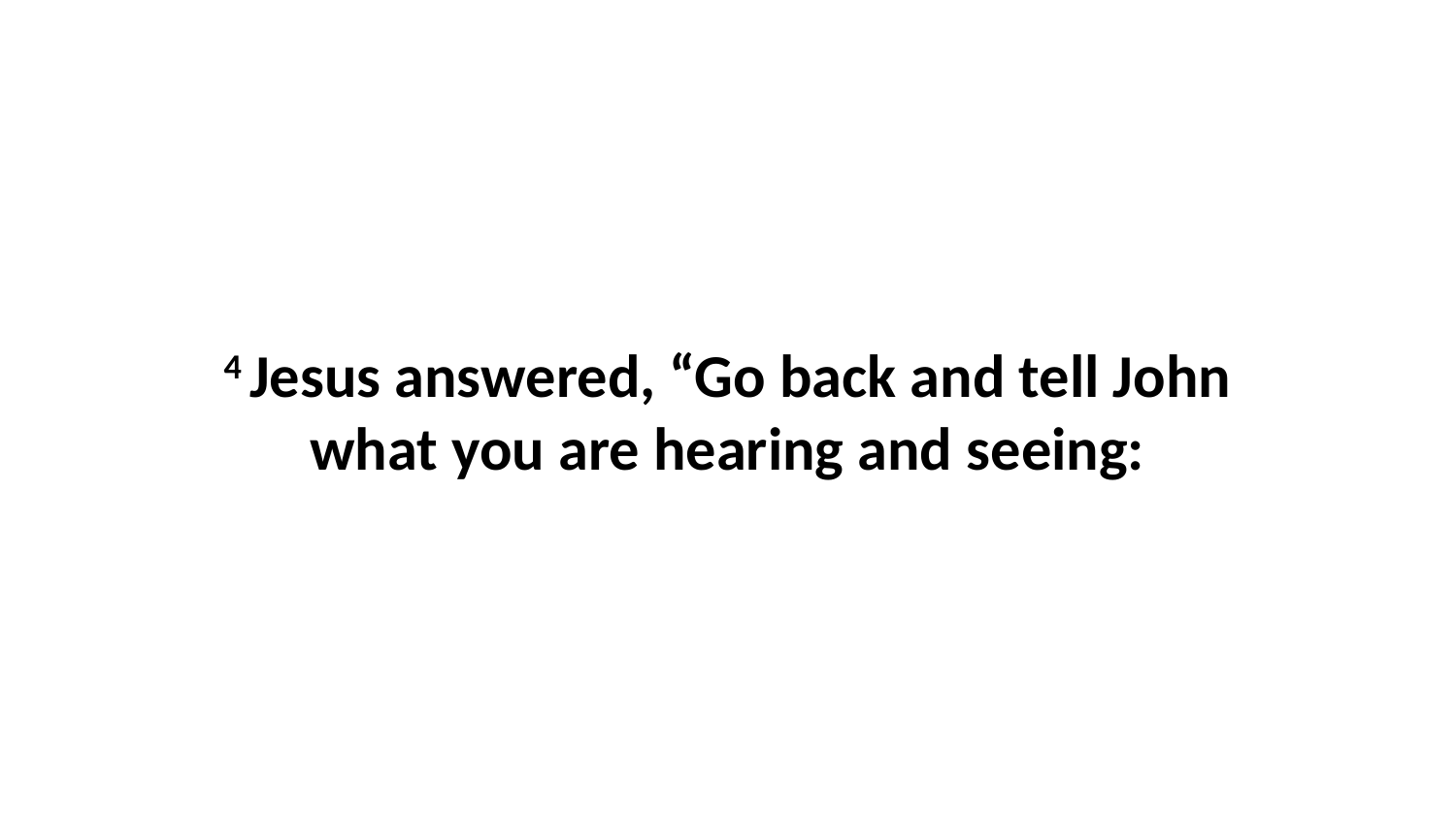

4 Jesus answered, “Go back and tell John what you are hearing and seeing: